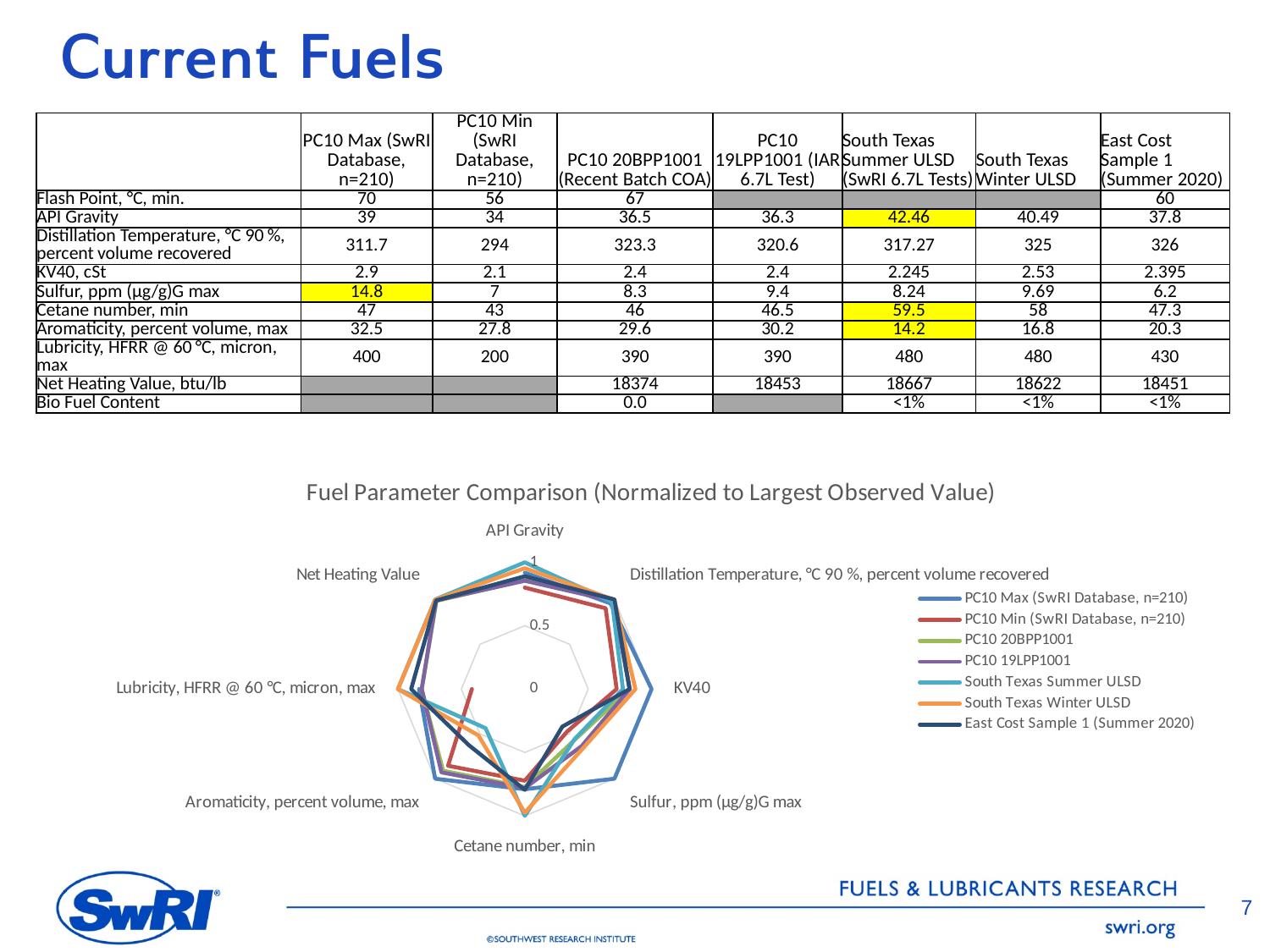

# Current Fuels
|  | PC10 Max (SwRI Database, n=210) | PC10 Min (SwRI Database, n=210) | PC10 20BPP1001 (Recent Batch COA) | PC10 19LPP1001 (IAR 6.7L Test) | South Texas Summer ULSD (SwRI 6.7L Tests) | South Texas Winter ULSD | East Cost Sample 1 (Summer 2020) |
| --- | --- | --- | --- | --- | --- | --- | --- |
| Flash Point, °C, min. | 70 | 56 | 67 |  |  |  | 60 |
| API Gravity | 39 | 34 | 36.5 | 36.3 | 42.46 | 40.49 | 37.8 |
| Distillation Temperature, °C 90 %, percent volume recovered | 311.7 | 294 | 323.3 | 320.6 | 317.27 | 325 | 326 |
| KV40, cSt | 2.9 | 2.1 | 2.4 | 2.4 | 2.245 | 2.53 | 2.395 |
| Sulfur, ppm (μg/g)G max | 14.8 | 7 | 8.3 | 9.4 | 8.24 | 9.69 | 6.2 |
| Cetane number, min | 47 | 43 | 46 | 46.5 | 59.5 | 58 | 47.3 |
| Aromaticity, percent volume, max | 32.5 | 27.8 | 29.6 | 30.2 | 14.2 | 16.8 | 20.3 |
| Lubricity, HFRR @ 60 °C, micron, max | 400 | 200 | 390 | 390 | 480 | 480 | 430 |
| Net Heating Value, btu/lb |  |  | 18374 | 18453 | 18667 | 18622 | 18451 |
| Bio Fuel Content |  |  | 0.0 |  | <1% | <1% | <1% |

### Chart: Fuel Parameter Comparison (Normalized to Largest Observed Value)

| Category | PC10 Max (SwRI Database, n=210) | PC10 Min (SwRI Database, n=210) | PC10 20BPP1001 | PC10 19LPP1001 | South Texas Summer ULSD | South Texas Winter ULSD | East Cost Sample 1 (Summer 2020) |
|---|---|---|---|---|---|---|---|
| API Gravity | 0.9185115402731983 | 0.8007536504945831 | 0.8596325953838907 | 0.854922279792746 | 1.0 | 0.9536033914272256 | 0.8902496467263306 |
| Distillation Temperature, °C 90 %, percent volume recovered | 0.9560327198364009 | 0.901840490797546 | 0.9918200408997955 | 0.983435582822086 | 0.9732208588957054 | 0.9969325153374233 | 1.0 |
| KV40 | 1.0 | 0.7241379310344828 | 0.8275862068965517 | 0.8275862068965517 | 0.7741379310344828 | 0.8724137931034482 | 0.8258620689655173 |
| Sulfur, ppm (μg/g)G max | 1.0 | 0.47297297297297297 | 0.5608108108108109 | 0.6351351351351351 | 0.5567567567567567 | 0.6547297297297296 | 0.4189189189189189 |
| Cetane number, min | 0.7899159663865546 | 0.7226890756302521 | 0.773109243697479 | 0.7815126050420168 | 1.0 | 0.9747899159663865 | 0.7949579831932773 |
| Aromaticity, percent volume, max | 1.0 | 0.8553846153846154 | 0.9107692307692308 | 0.9292307692307692 | 0.4369230769230769 | 0.5169230769230769 | 0.6246153846153847 |
| Lubricity, HFRR @ 60 °C, micron, max | 0.8333333333333334 | 0.4166666666666667 | 0.8125 | 0.8125 | 1.0 | 1.0 | 0.8958333333333334 |
| Net Heating Value | None | None | 0.9843038517169336 | 0.9885359190014464 | 1.0 | 0.9975893287619864 | 0.9884287780575347 |
7